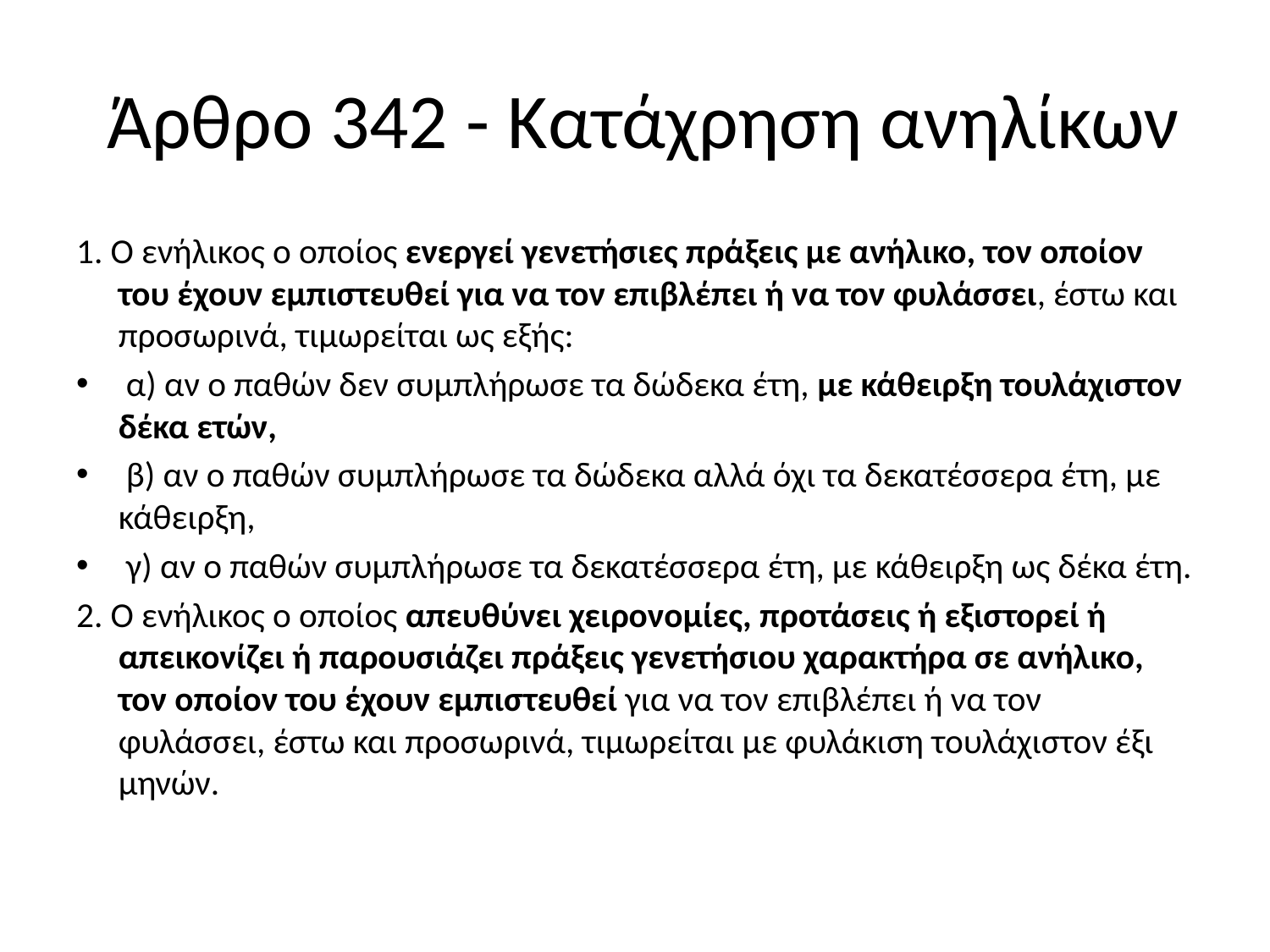

# Άρθρο 342 - Κατάχρηση ανηλίκων
1. Ο ενήλικος ο οποίος ενεργεί γενετήσιες πράξεις με ανήλικο, τον οποίον του έχουν εμπιστευθεί για να τον επιβλέπει ή να τον φυλάσσει, έστω και προσωρινά, τιμωρείται ως εξής:
 α) αν ο παθών δεν συμπλήρωσε τα δώδεκα έτη, με κάθειρξη τουλάχιστον δέκα ετών,
 β) αν ο παθών συμπλήρωσε τα δώδεκα αλλά όχι τα δεκατέσσερα έτη, με κάθειρξη,
 γ) αν ο παθών συμπλήρωσε τα δεκατέσσερα έτη, με κάθειρξη ως δέκα έτη.
2. Ο ενήλικος ο οποίος απευθύνει χειρονομίες, προτάσεις ή εξιστορεί ή απεικονίζει ή παρουσιάζει πράξεις γενετήσιου χαρακτήρα σε ανήλικο, τον οποίον του έχουν εμπιστευθεί για να τον επιβλέπει ή να τον φυλάσσει, έστω και προσωρινά, τιμωρείται με φυλάκιση τουλάχιστον έξι μηνών.